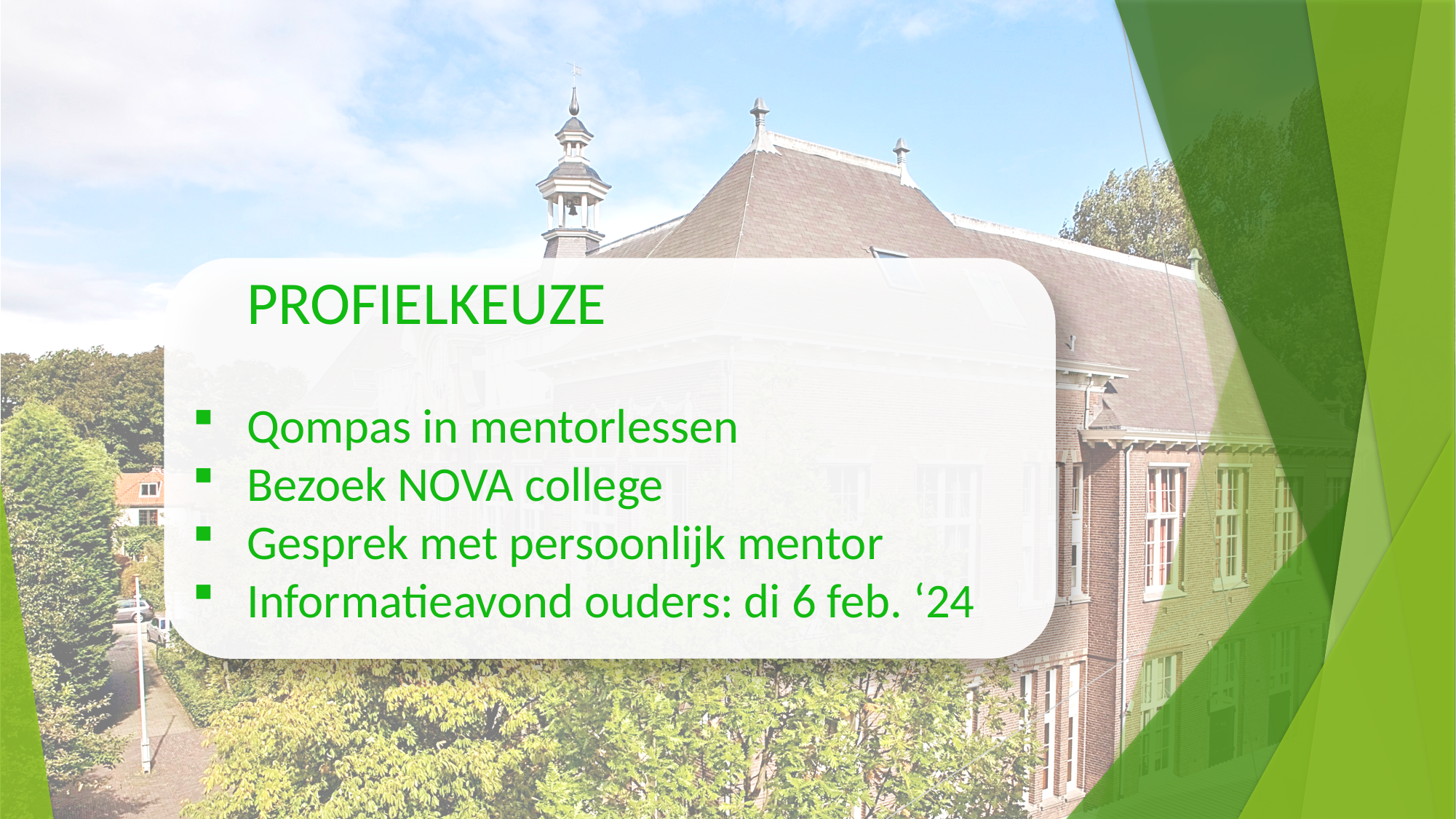

PROFIELKEUZE

Qompas in mentorlessen
Bezoek NOVA college
Gesprek met persoonlijk mentor
Informatieavond ouders: di 6 feb. ‘24